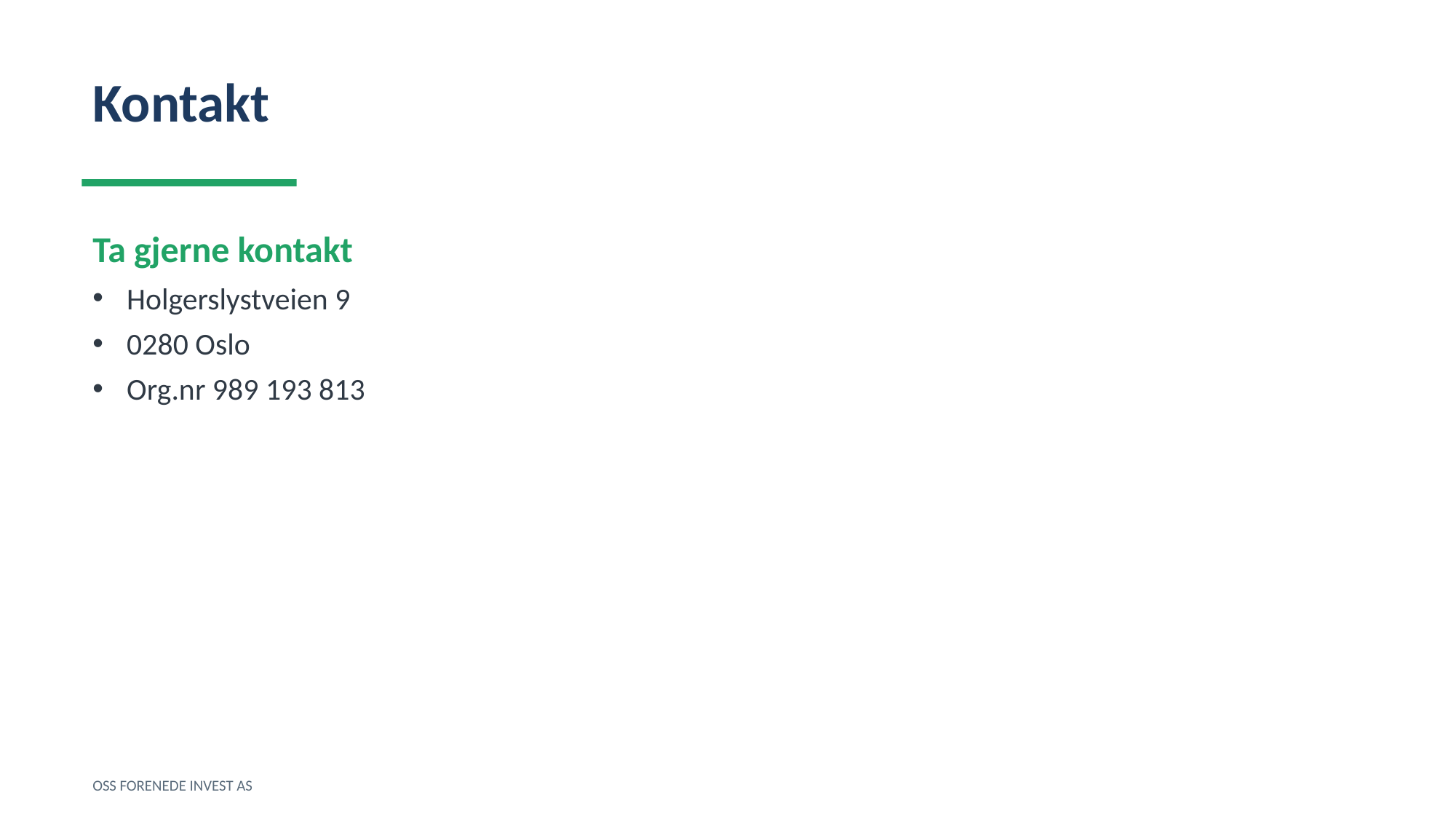

Kontakt

Ta gjerne kontakt
Holgerslystveien 9
0280 Oslo
Org.nr 989 193 813
OSS FORENEDE INVEST AS